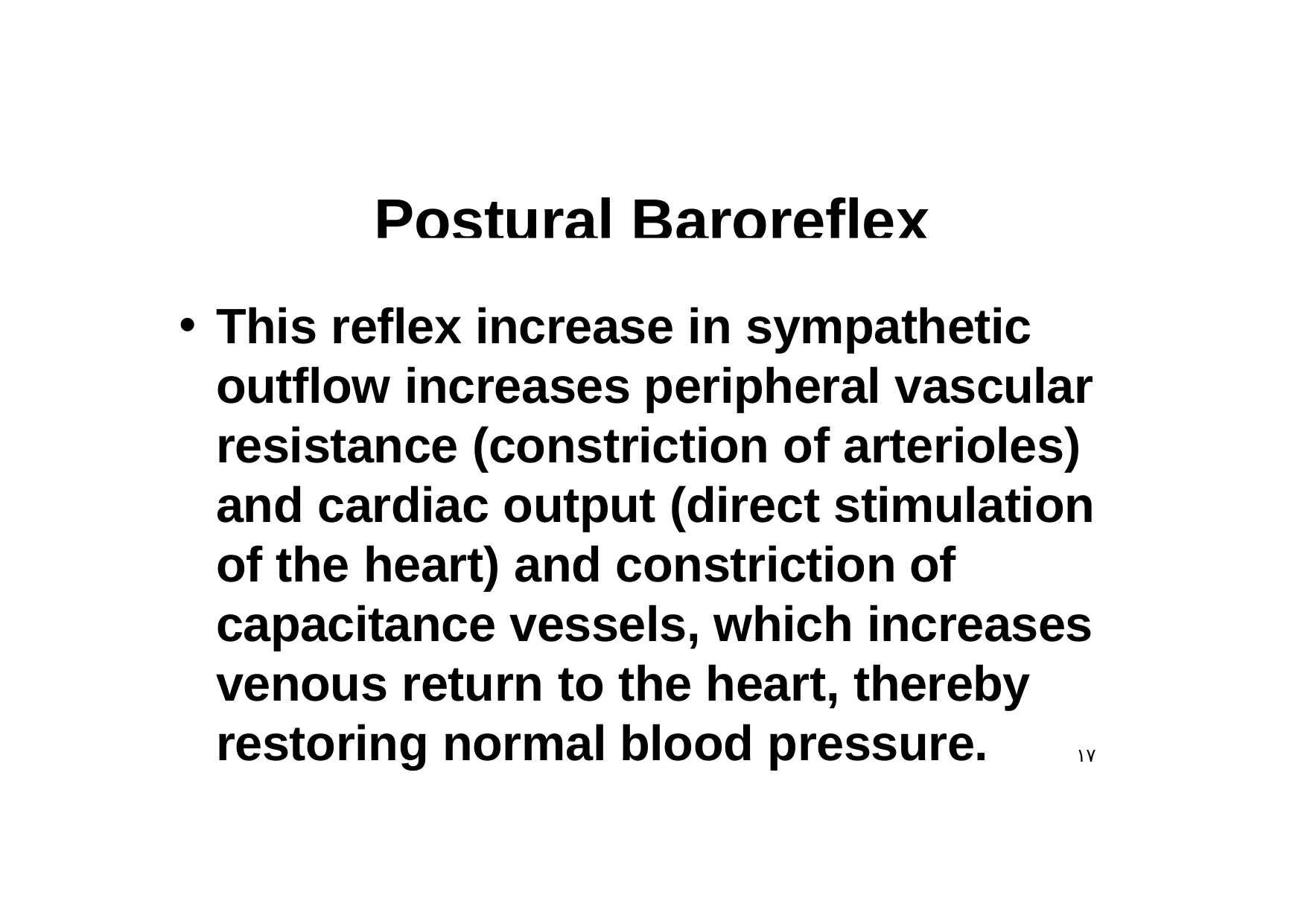

# Postural Baroreflex

This reflex increase in sympathetic outflow increases peripheral vascular resistance (constriction of arterioles) and cardiac output (direct stimulation of the heart) and constriction of capacitance vessels, which increases venous return to the heart, thereby

restoring normal blood pressure.
١٧